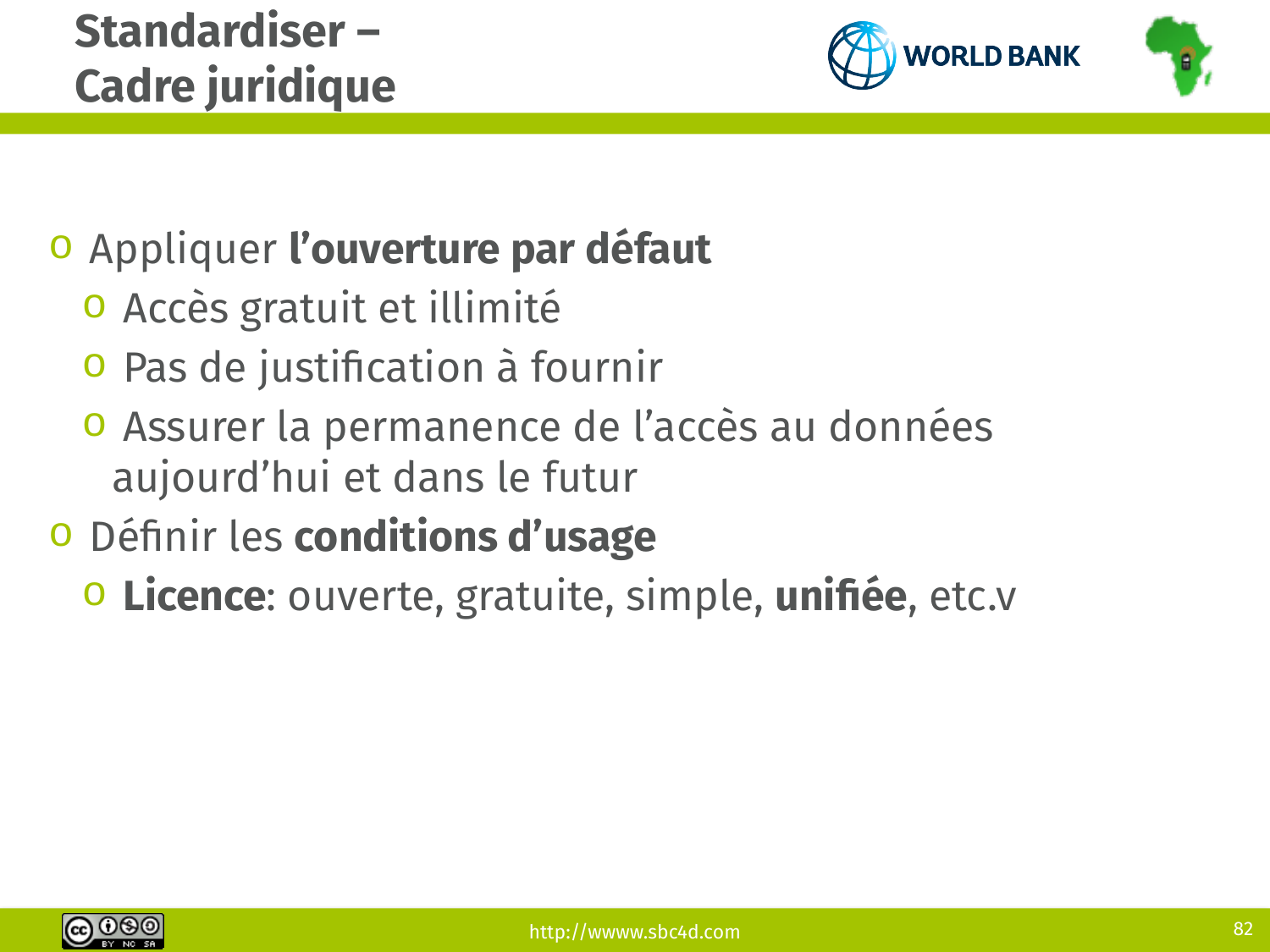

# Standardiser – Cadre juridique
 Appliquer l’ouverture par défaut
 Accès gratuit et illimité
 Pas de justification à fournir
 Assurer la permanence de l’accès au données aujourd’hui et dans le futur
 Définir les conditions d’usage
 Licence: ouverte, gratuite, simple, unifiée, etc.v